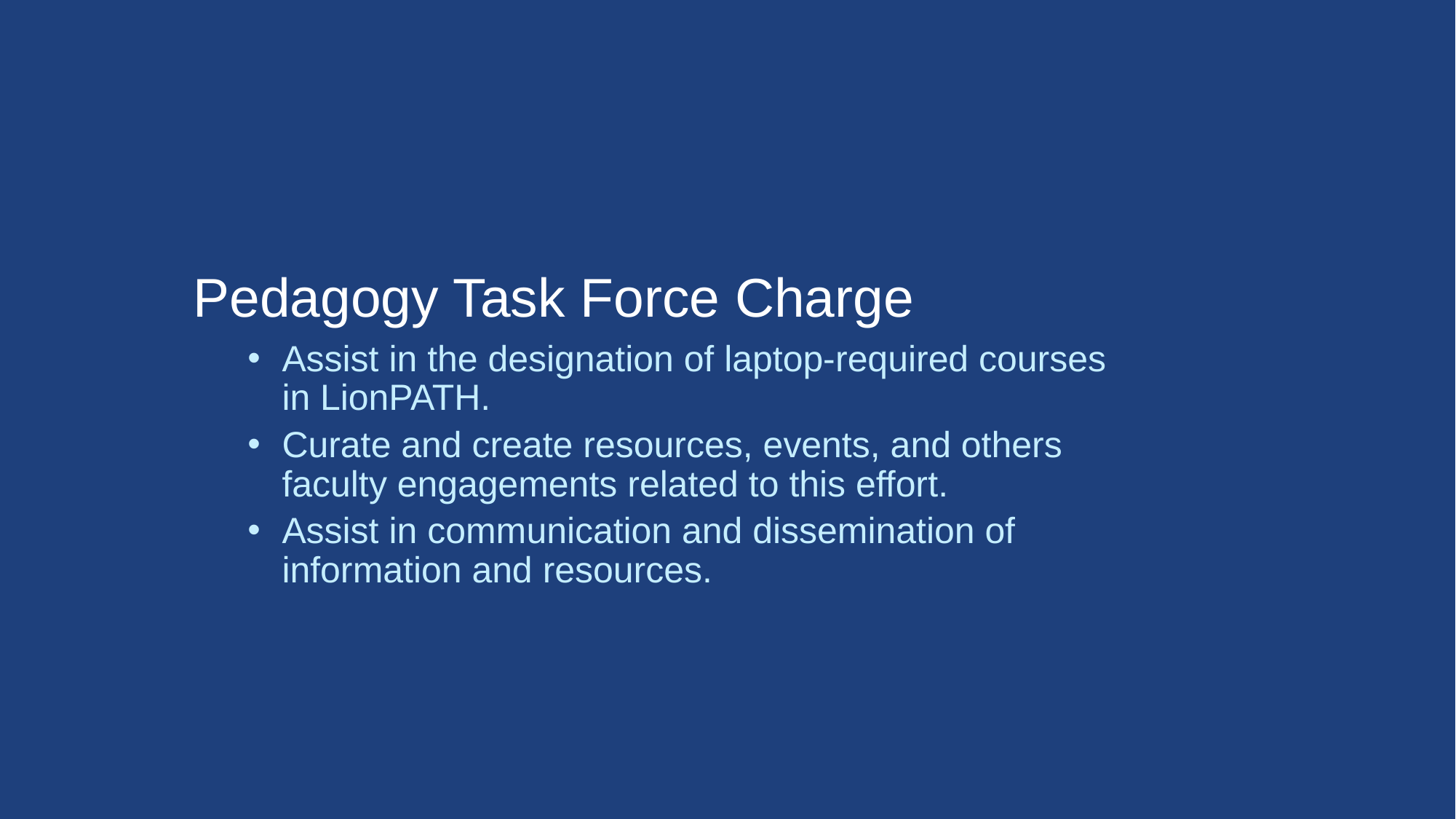

# Pedagogy Task Force Charge
Assist in the designation of laptop-required courses in LionPATH.
Curate and create resources, events, and others faculty engagements related to this effort.
Assist in communication and dissemination of information and resources.